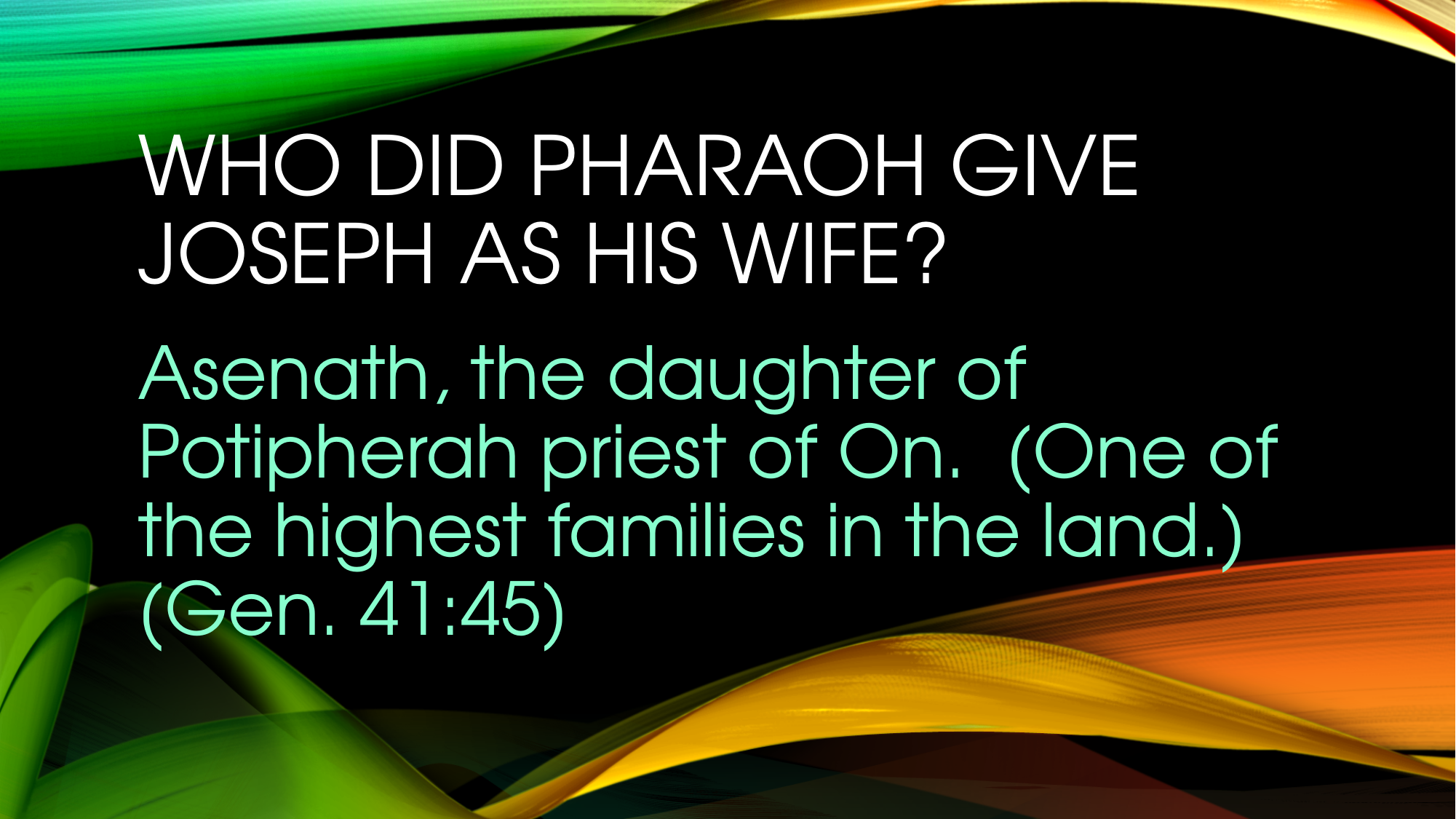

# Who did Pharaoh give Joseph as his wife?
Asenath, the daughter of Potipherah priest of On.  (One of the highest families in the land.)     (Gen. 41:45)